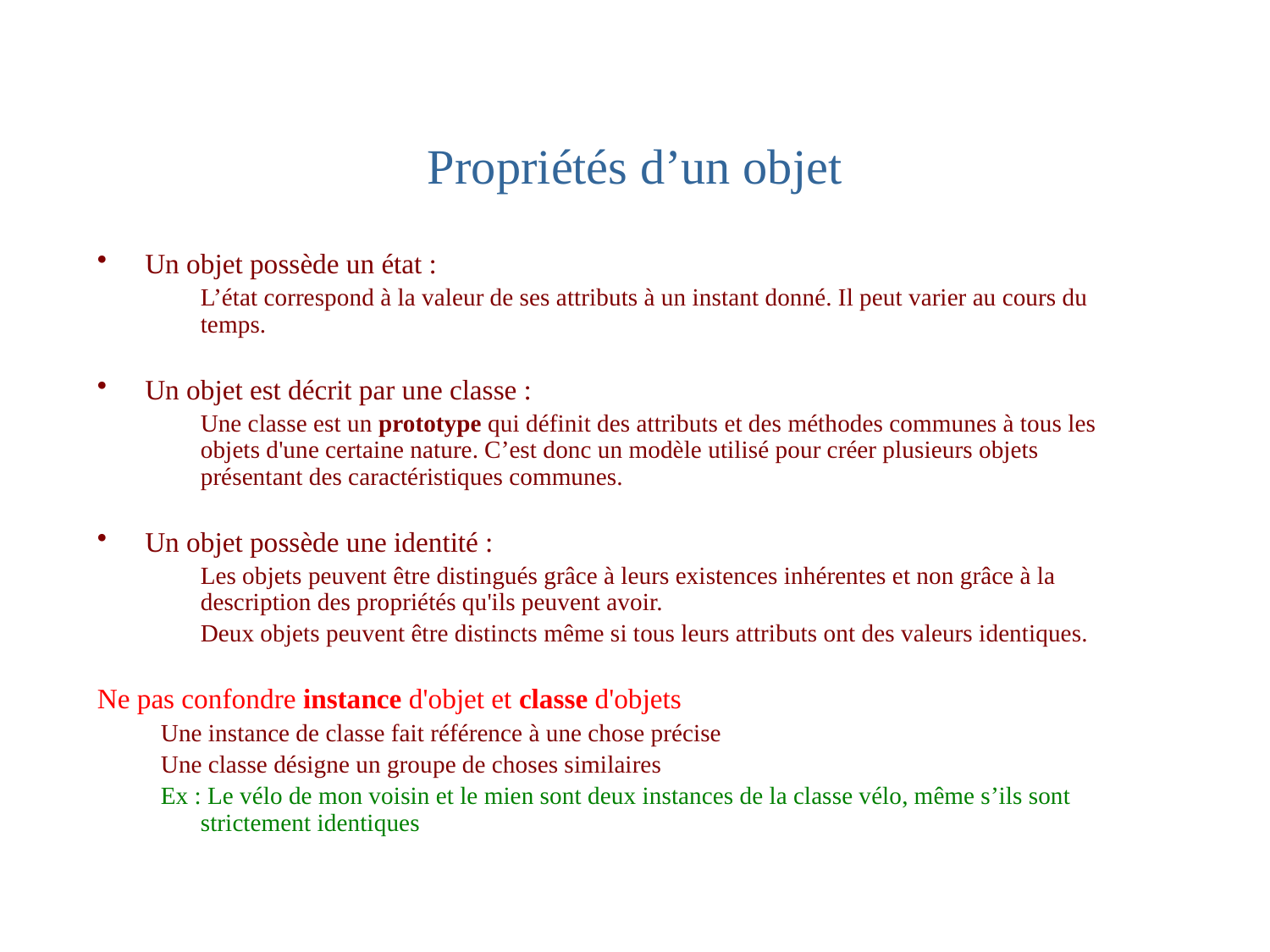

# Propriétés d’un objet
Un objet possède un état :
	L’état correspond à la valeur de ses attributs à un instant donné. Il peut varier au cours du temps.

Un objet est décrit par une classe :
	Une classe est un prototype qui définit des attributs et des méthodes communes à tous les objets d'une certaine nature. C’est donc un modèle utilisé pour créer plusieurs objets présentant des caractéristiques communes.

Un objet possède une identité :
	Les objets peuvent être distingués grâce à leurs existences inhérentes et non grâce à la description des propriétés qu'ils peuvent avoir.
	Deux objets peuvent être distincts même si tous leurs attributs ont des valeurs identiques.

Ne pas confondre instance d'objet et classe d'objets
Une instance de classe fait référence à une chose précise
Une classe désigne un groupe de choses similaires
Ex : Le vélo de mon voisin et le mien sont deux instances de la classe vélo, même s’ils sont strictement identiques